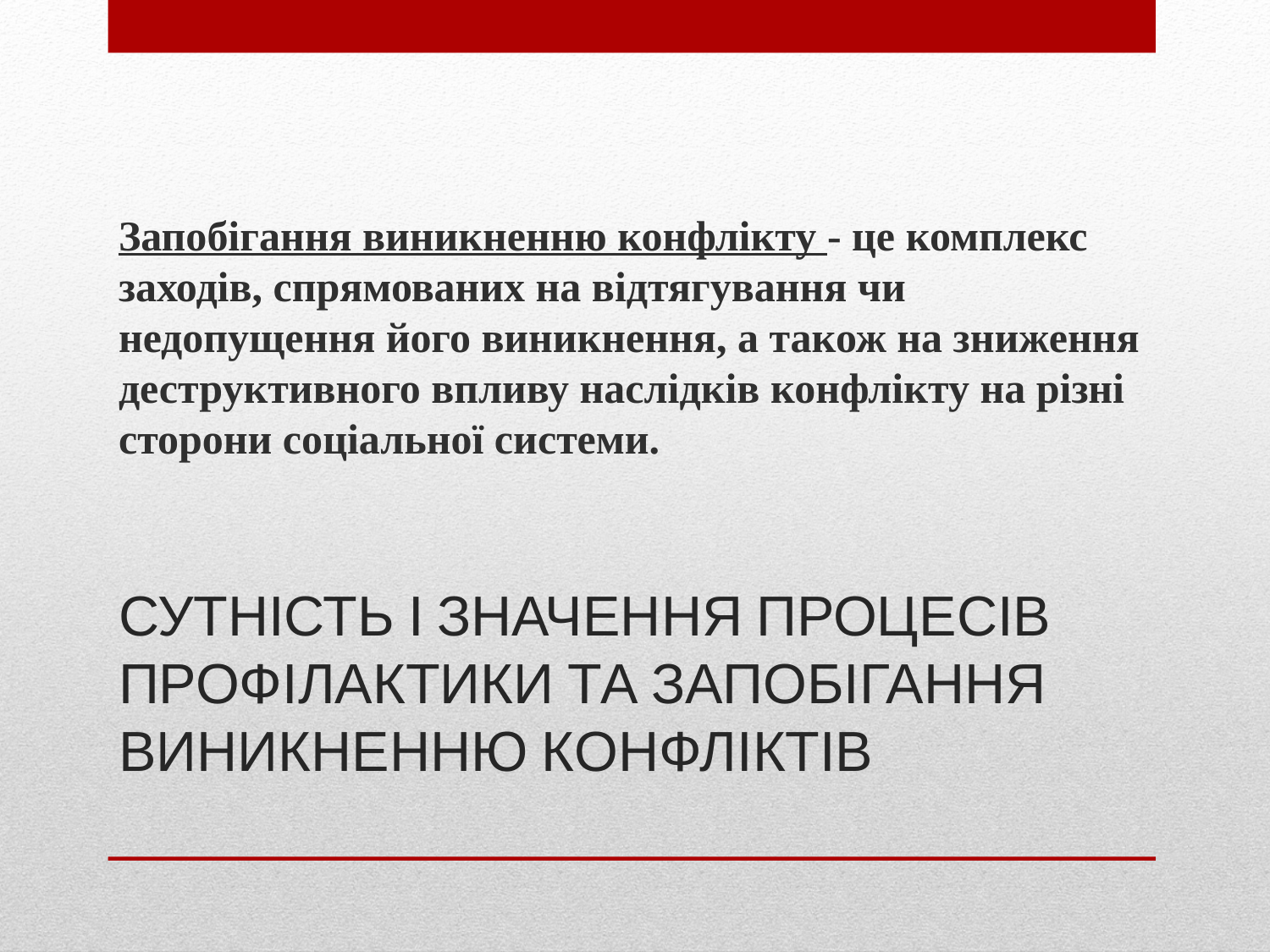

Запобігання виникненню конфлікту - це комплекс заходів, спрямованих на відтягування чи недопущення його виникнення, а також на зниження деструктивного впливу наслідків конфлікту на різні сторони соціальної системи.

# СУТНІСТЬ І ЗНАЧЕННЯ ПРОЦЕСІВ ПРОФІЛАКТИКИ ТА ЗАПОБІГАННЯ ВИНИКНЕННЮ КОНФЛІКТІВ